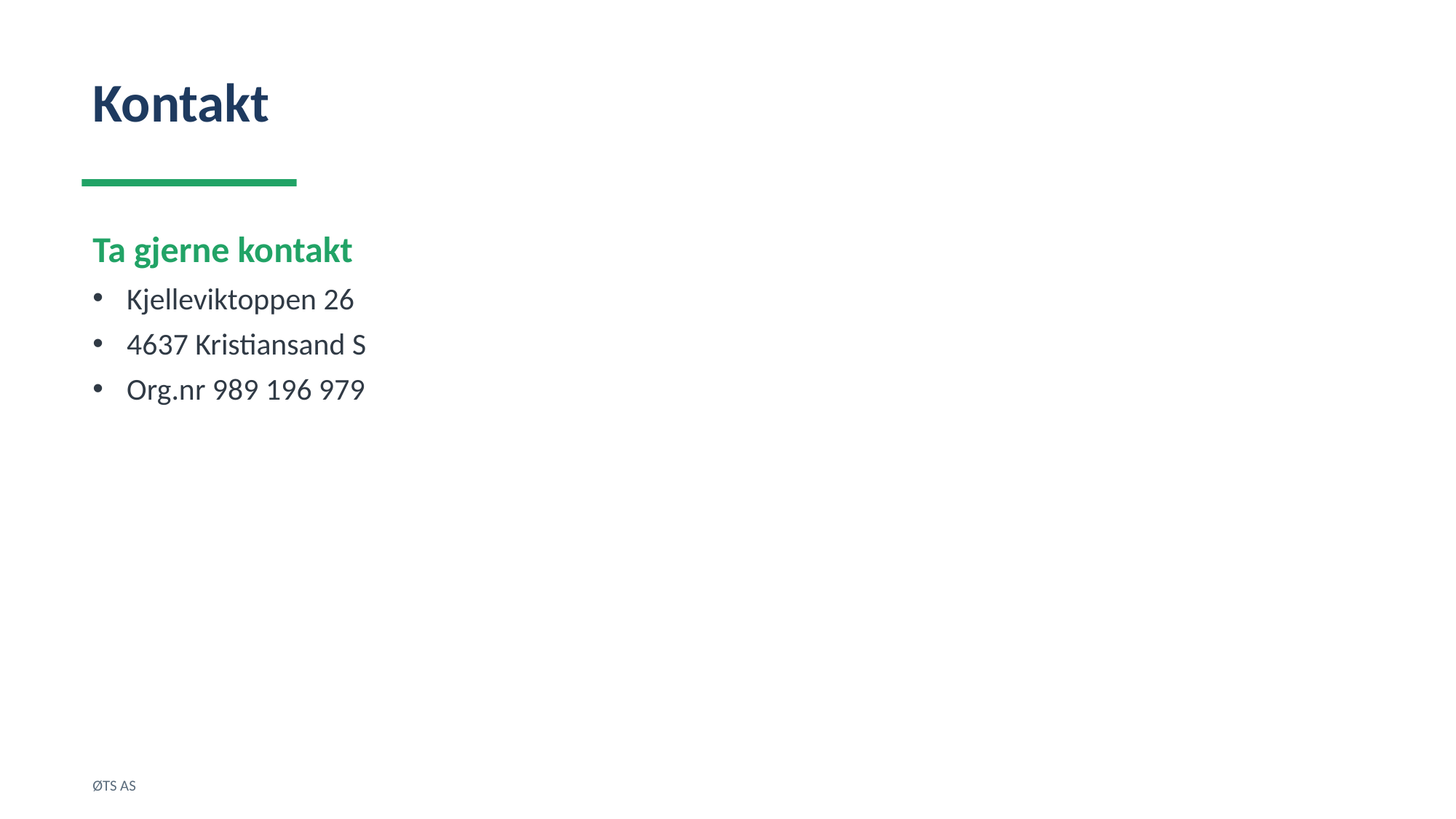

Kontakt

Ta gjerne kontakt
Kjelleviktoppen 26
4637 Kristiansand S
Org.nr 989 196 979
ØTS AS